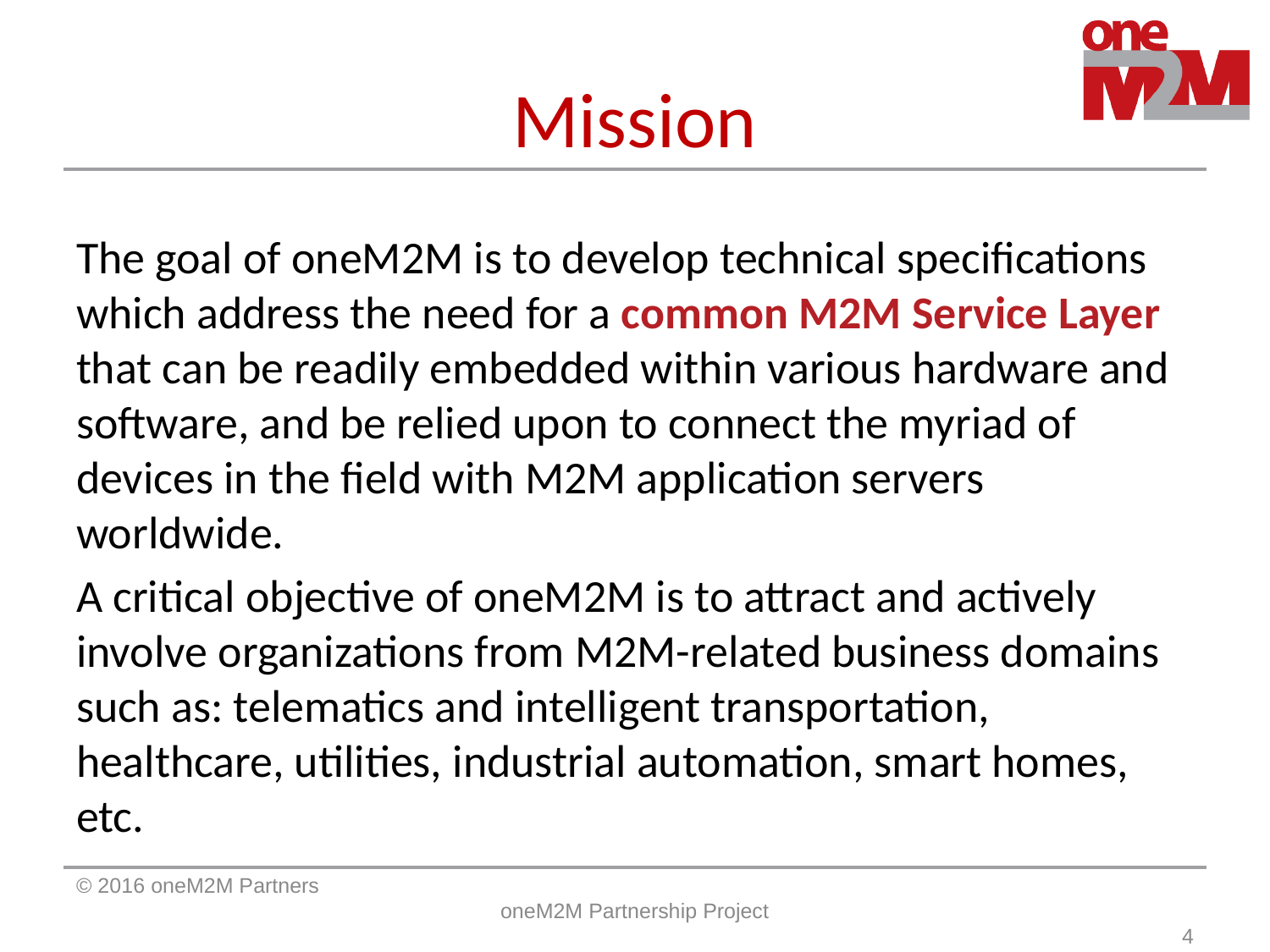

# Mission
The goal of oneM2M is to develop technical specifications which address the need for a common M2M Service Layer that can be readily embedded within various hardware and software, and be relied upon to connect the myriad of devices in the field with M2M application servers worldwide.
A critical objective of oneM2M is to attract and actively involve organizations from M2M-related business domains such as: telematics and intelligent transportation, healthcare, utilities, industrial automation, smart homes, etc.
© 2016 oneM2M Partners
oneM2M Partnership Project
4